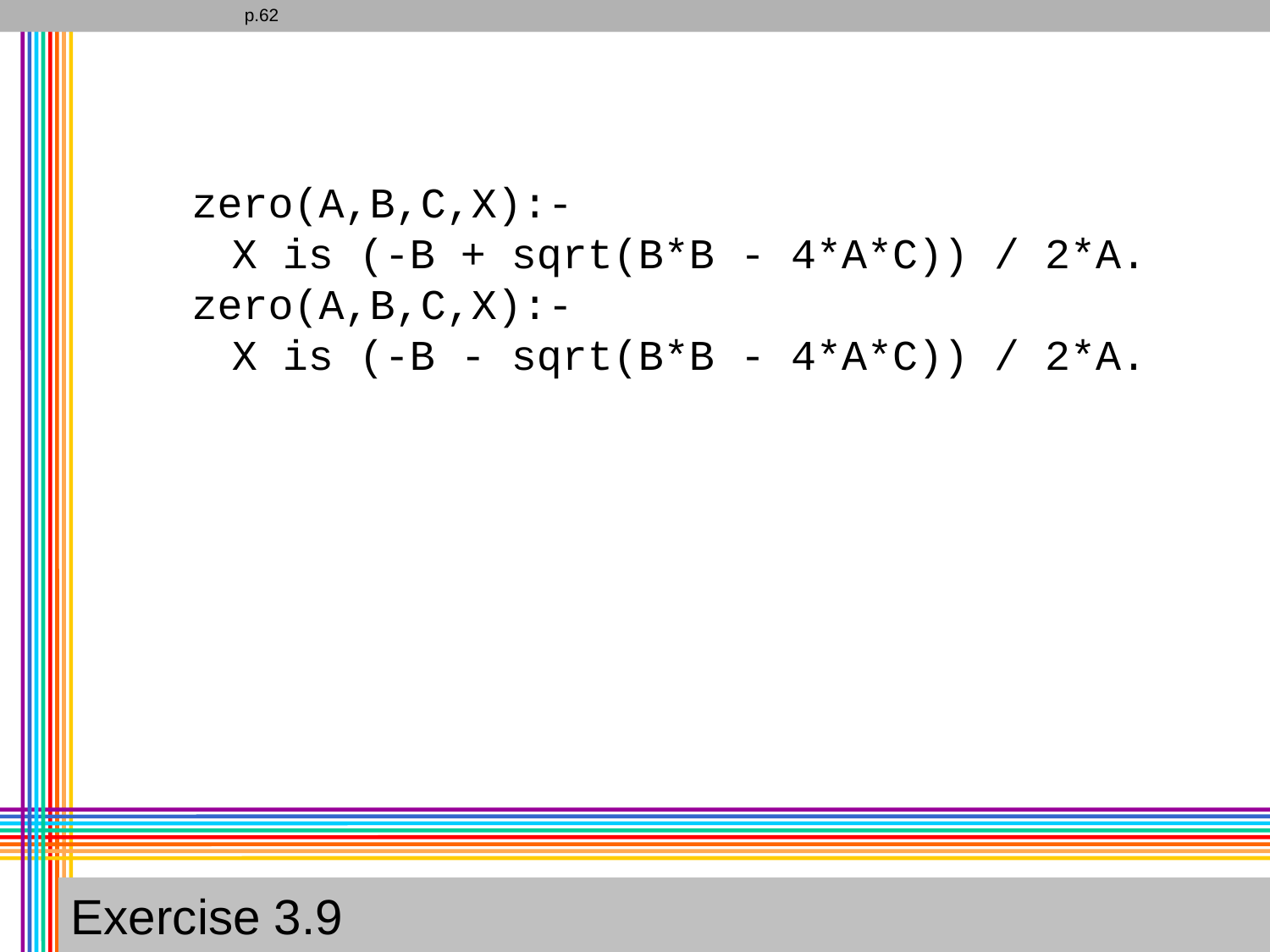

p.62
zero(A,B,C,X):-
X is (-B + sqrt(B*B - 4*A*C)) / 2*A.
zero(A,B,C,X):-
X is (-B - sqrt(B*B - 4*A*C)) / 2*A.
Exercise 3.9